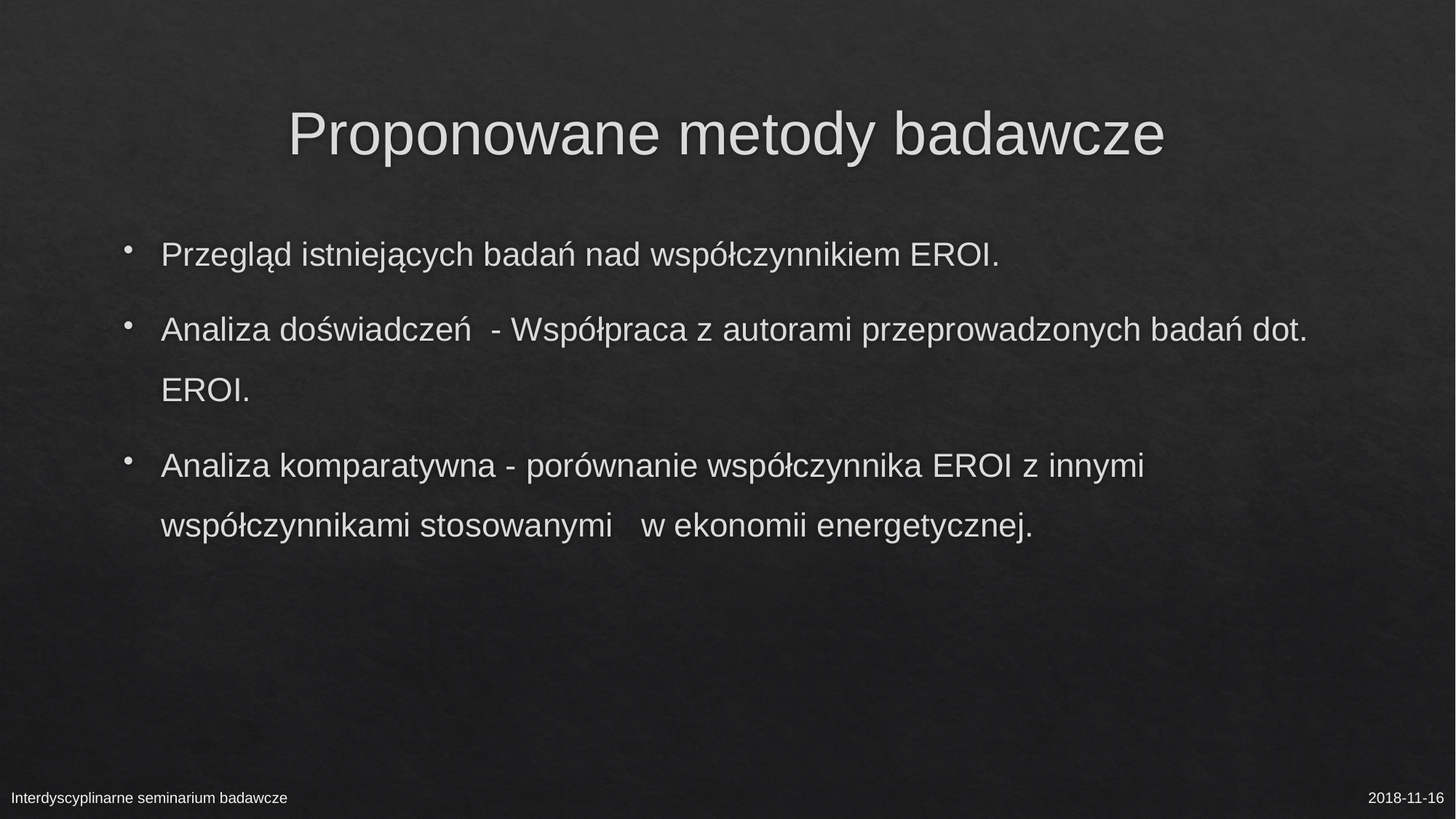

# Proponowane metody badawcze
Przegląd istniejących badań nad współczynnikiem EROI.
Analiza doświadczeń  - Współpraca z autorami przeprowadzonych badań dot. EROI.
Analiza komparatywna - porównanie współczynnika EROI z innymi współczynnikami stosowanymi   w ekonomii energetycznej.
2018-11-16
Interdyscyplinarne seminarium badawcze